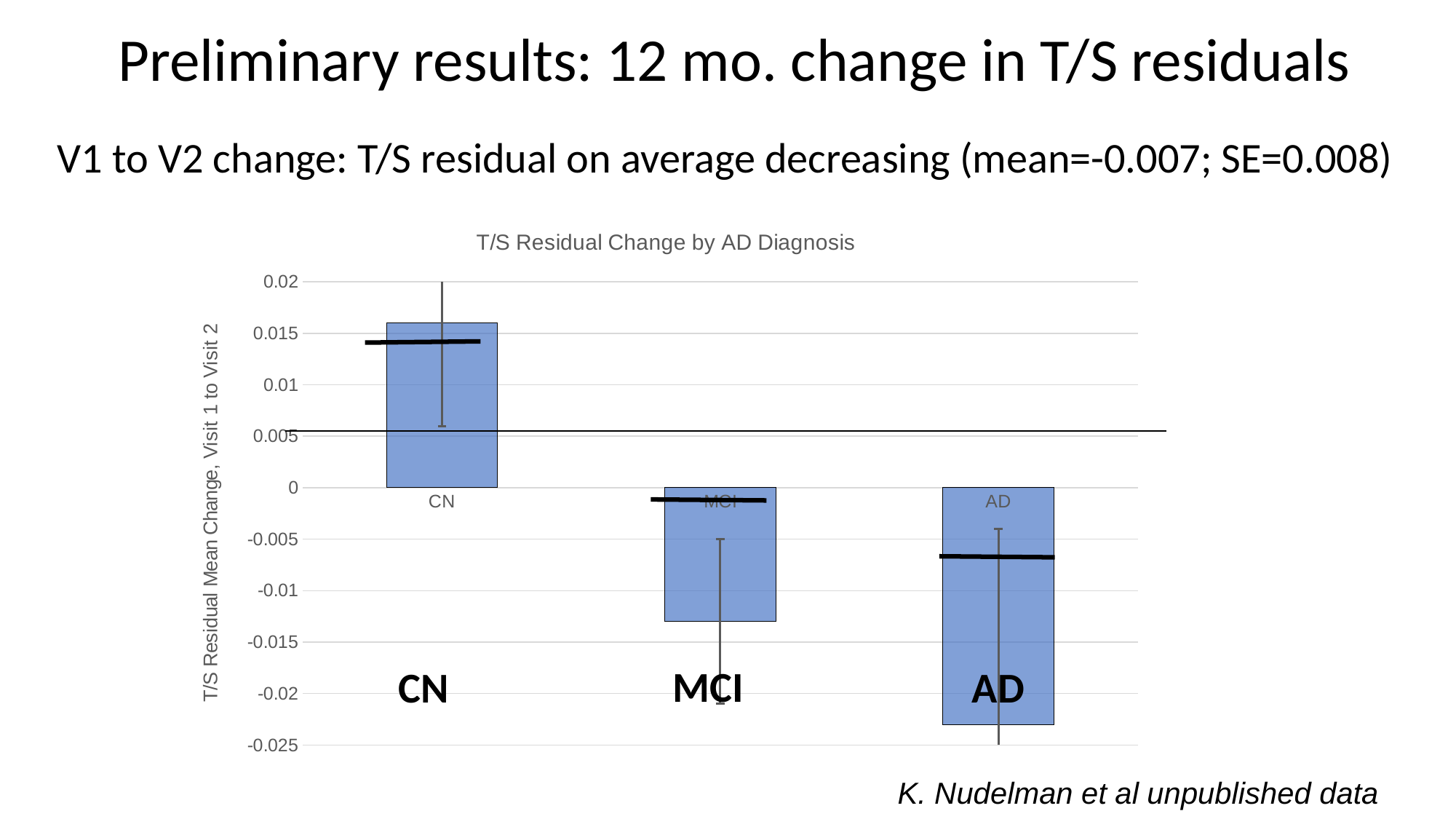

# Preliminary results: 12 mo. change in T/S residuals
V1 to V2 change: T/S residual on average decreasing (mean=-0.007; SE=0.008)

### Chart: T/S Residual Change by AD Diagnosis

| Category |  |
|---|---|
| CN | 0.016 |
| MCI | -0.013 |
| AD | -0.023 |
MCI
AD
CN
K. Nudelman et al unpublished data